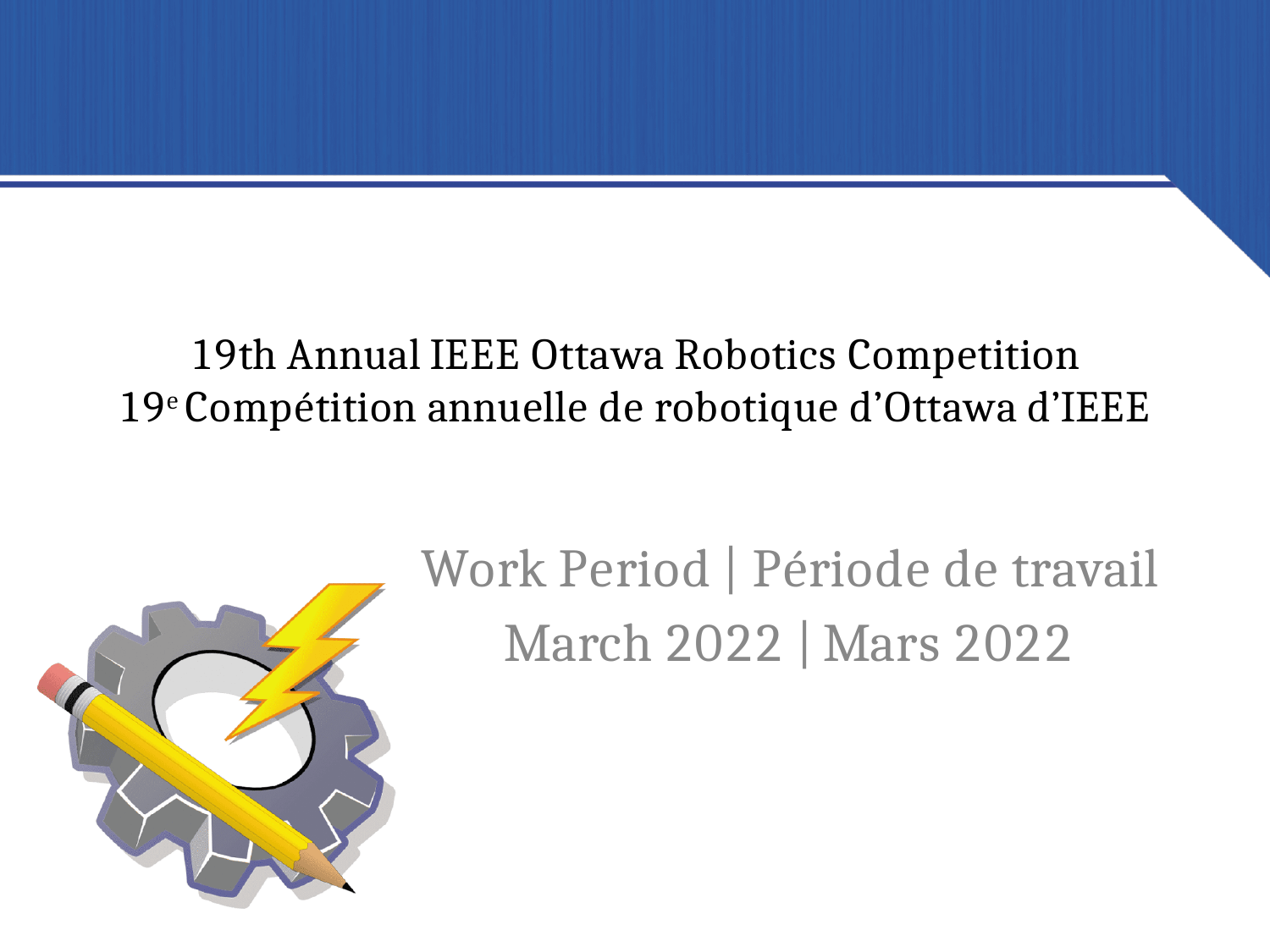

# 19th Annual IEEE Ottawa Robotics Competition 19e Compétition annuelle de robotique d’Ottawa d’IEEE
Work Period | Période de travail
March 2022 | Mars 2022